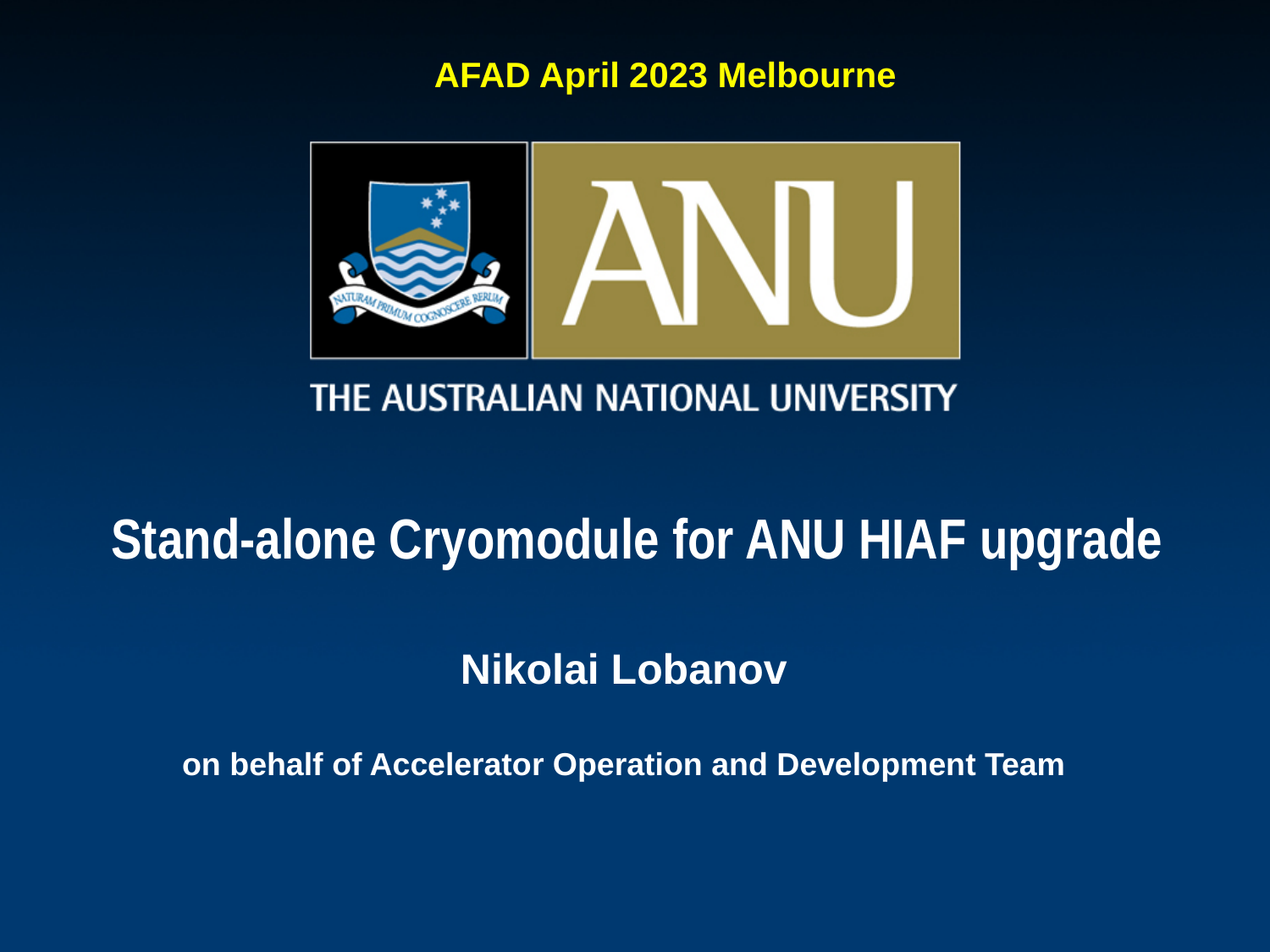

AFAD April 2023 Melbourne
Stand-alone Cryomodule for ANU HIAF upgrade
Nikolai Lobanov

on behalf of Accelerator Operation and Development Team